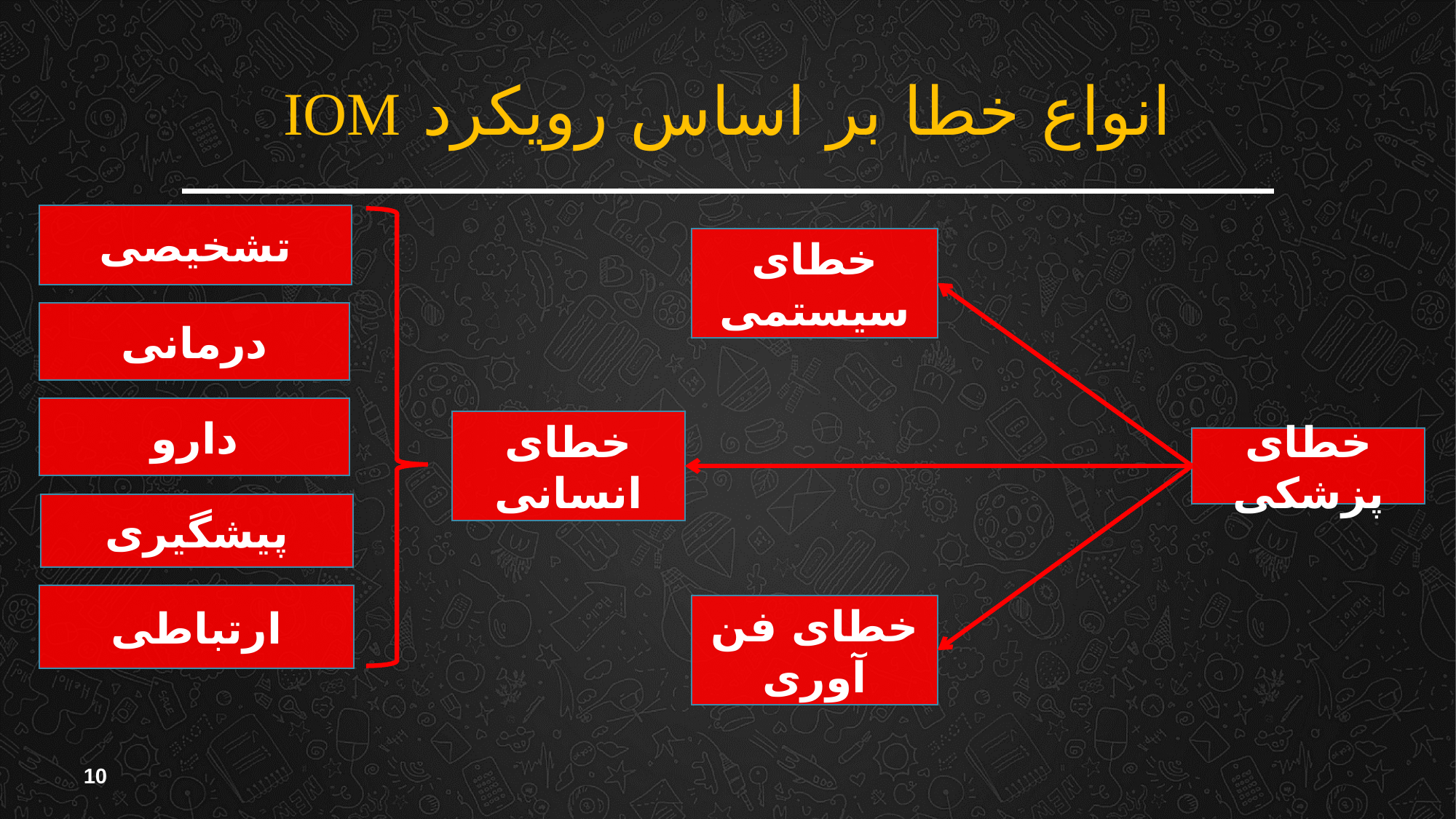

# انواع خطا بر اساس رویکرد IOM
تشخیصی

خطای سیستمی
درمانی
دارو
خطای انسانی
خطای پزشکی
پیشگیری
ارتباطی
خطای فن آوری
10